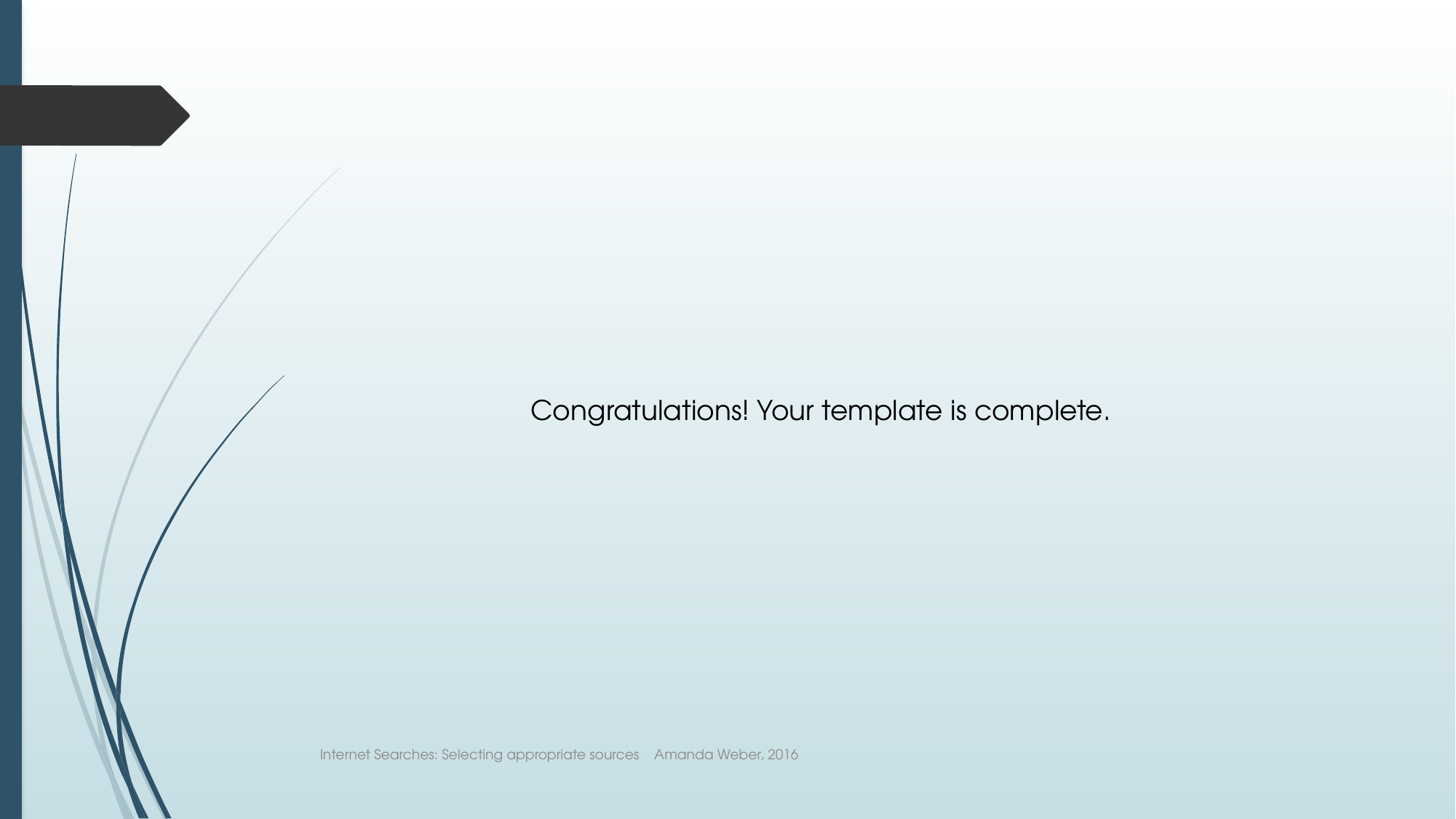

Congratulations! Your template is complete.
Internet Searches: Selecting appropriate sources    Amanda Weber, 2016